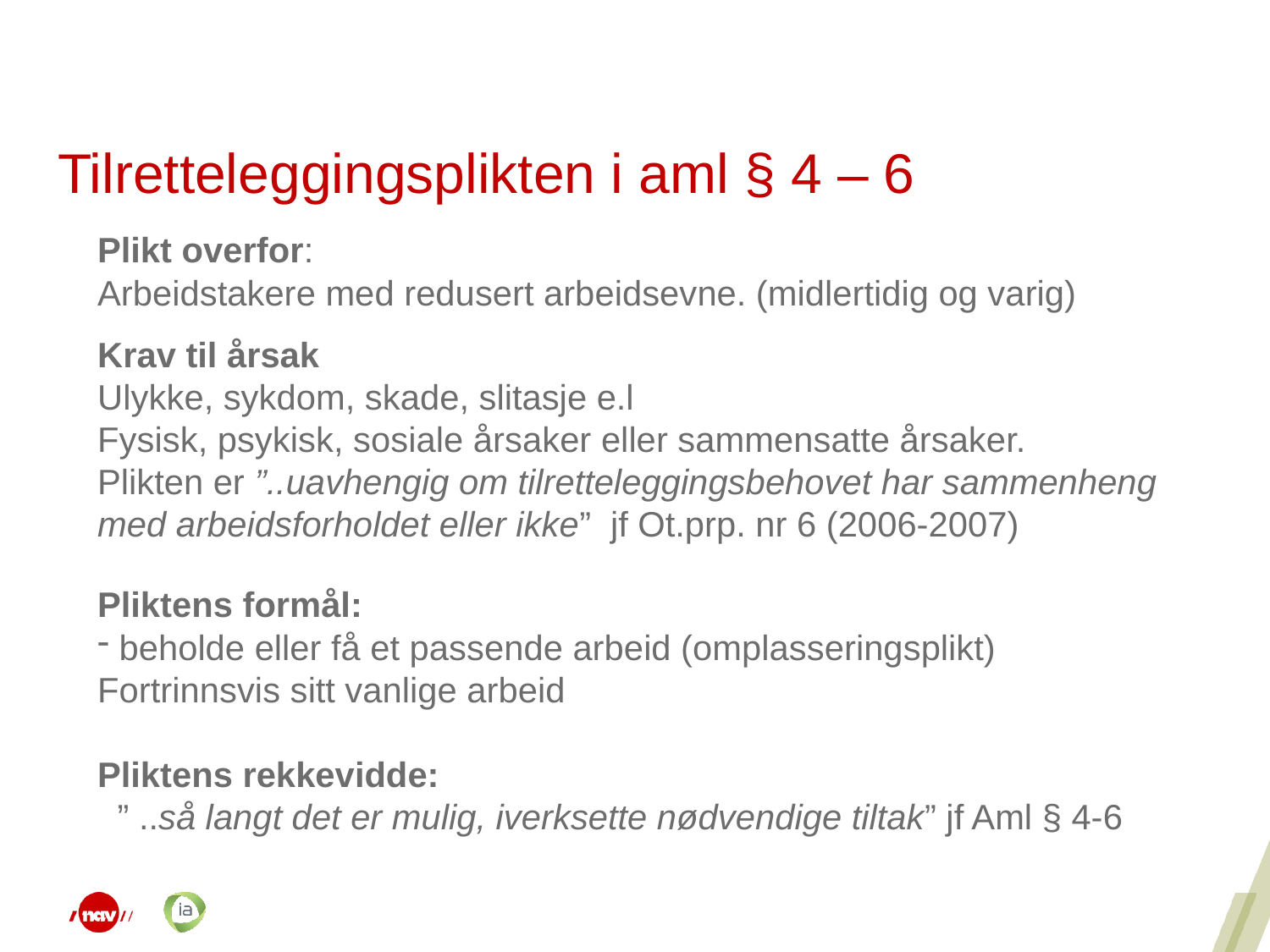

# Tilretteleggingsplikten i aml § 4 – 6

Plikt overfor:
Arbeidstakere med redusert arbeidsevne. (midlertidig og varig)
Krav til årsak
Ulykke, sykdom, skade, slitasje e.l
Fysisk, psykisk, sosiale årsaker eller sammensatte årsaker.
Plikten er ”..uavhengig om tilretteleggingsbehovet har sammenheng med arbeidsforholdet eller ikke”  jf Ot.prp. nr 6 (2006-2007)

Pliktens formål:
 beholde eller få et passende arbeid (omplasseringsplikt) Fortrinnsvis sitt vanlige arbeid

Pliktens rekkevidde:
” ..så langt det er mulig, iverksette nødvendige tiltak” jf Aml § 4-6